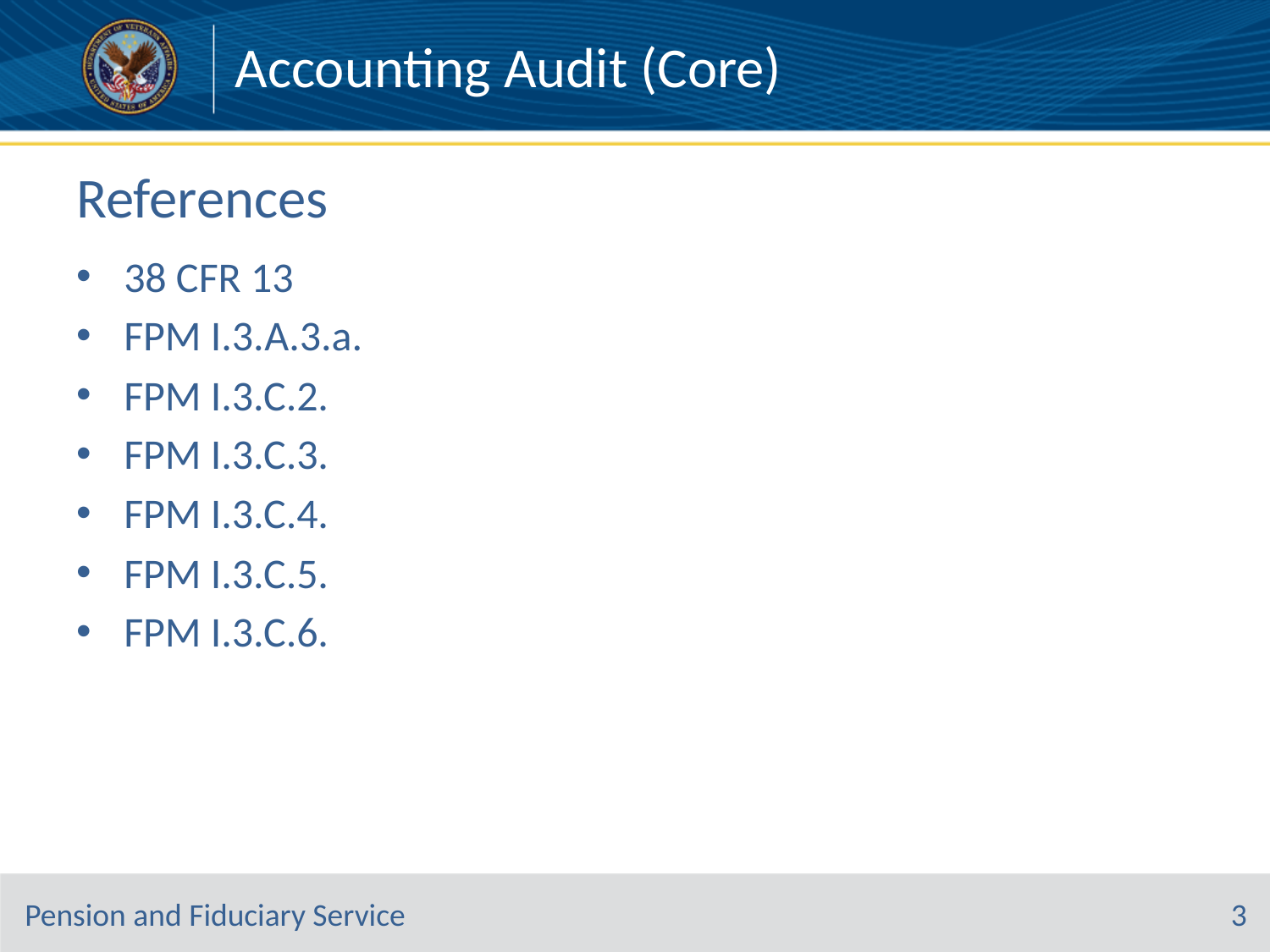

Accounting Audit (Core)
# References
38 CFR 13
FPM I.3.A.3.a.
FPM I.3.C.2.
FPM I.3.C.3.
FPM I.3.C.4.
FPM I.3.C.5.
FPM I.3.C.6.

3